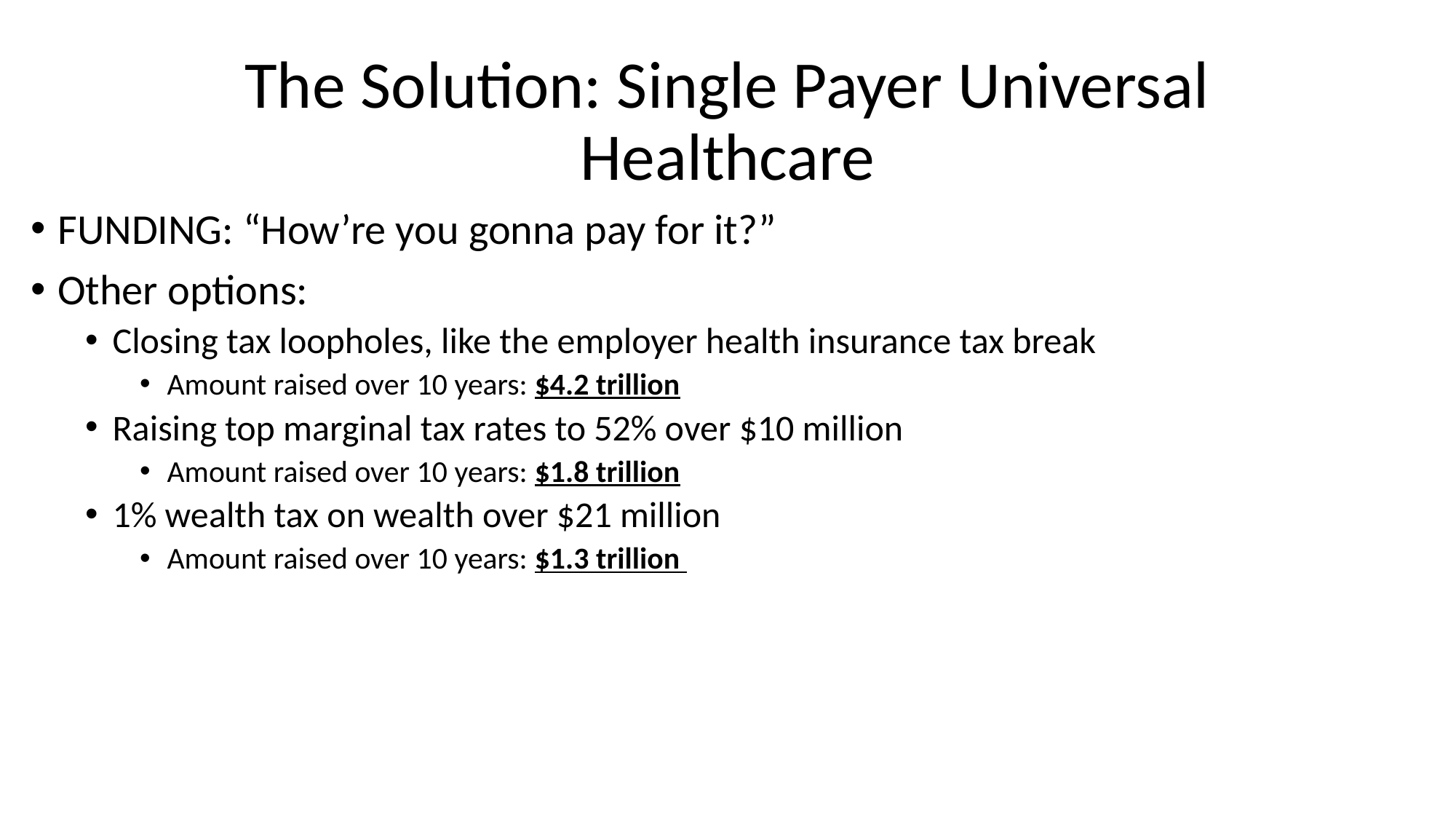

# The Solution: Single Payer Universal Healthcare
FUNDING: “How’re you gonna pay for it?”
Other options:
Closing tax loopholes, like the employer health insurance tax break
Amount raised over 10 years: $4.2 trillion
Raising top marginal tax rates to 52% over $10 million
Amount raised over 10 years: $1.8 trillion
1% wealth tax on wealth over $21 million
Amount raised over 10 years: $1.3 trillion